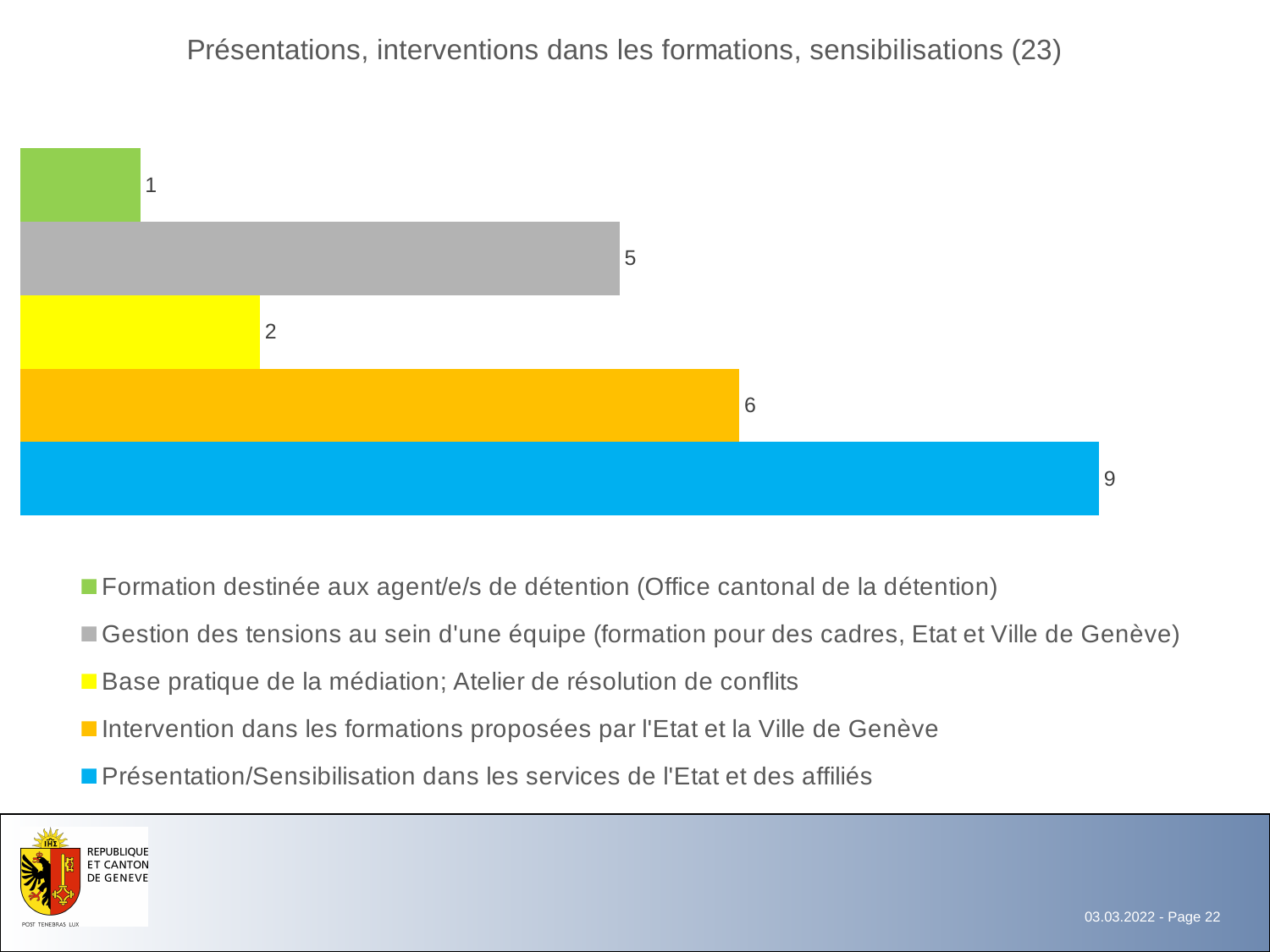

### Chart: Présentations, interventions dans les formations, sensibilisations (23)

| Category | Présentation/Sensibilisation dans les services de l'Etat et des affiliés | Intervention dans les formations proposées par l'Etat et la Ville de Genève | Base pratique de la médiation; Atelier de résolution de conflits | Gestion des tensions au sein d'une équipe (formation pour des cadres, Etat et Ville de Genève) | Formation destinée aux agent/e/s de détention (Office cantonal de la détention) |
|---|---|---|---|---|---|